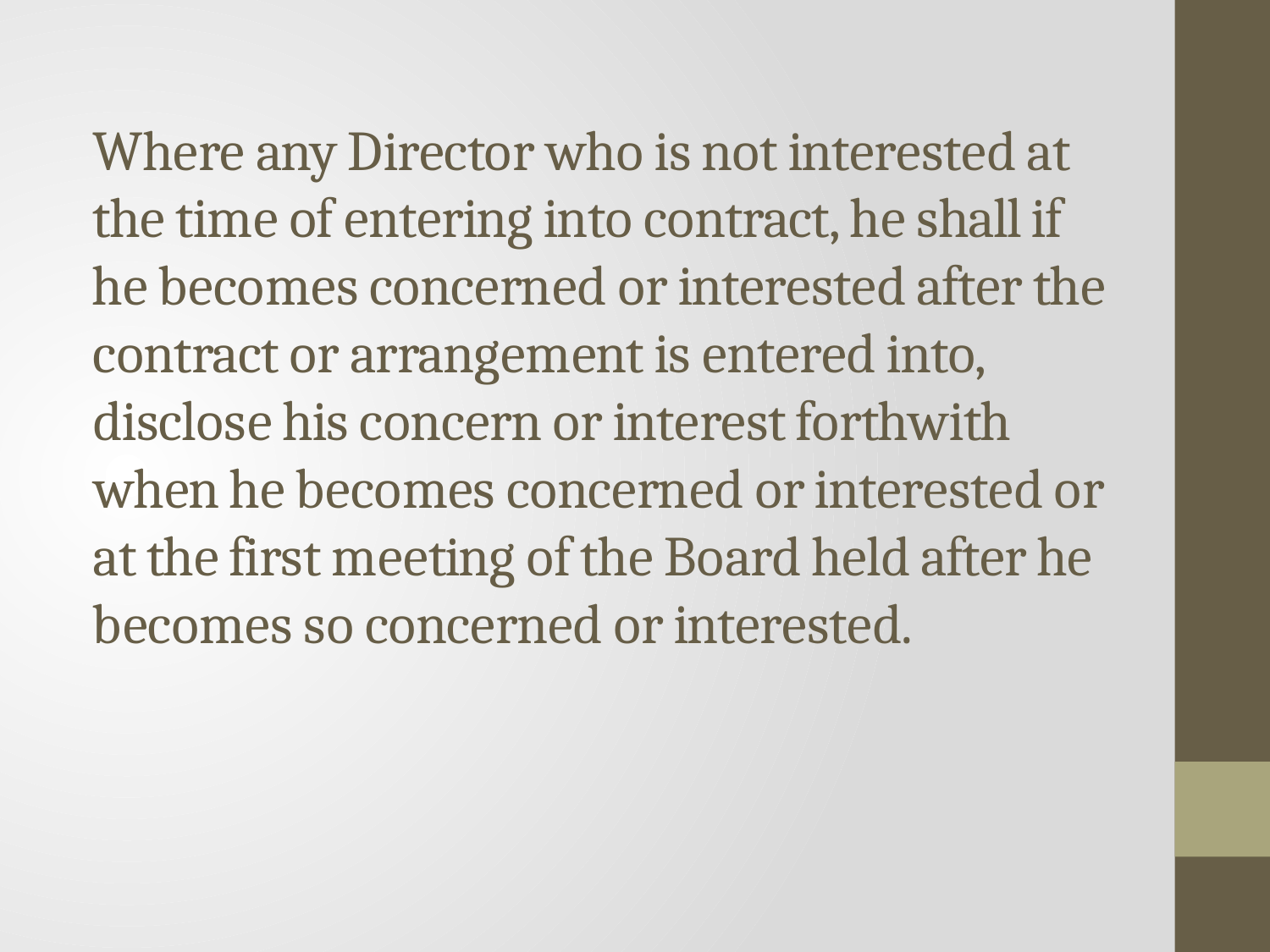

# Where any Director who is not interested at the time of entering into contract, he shall if he becomes concerned or interested after the contract or arrangement is entered into, disclose his concern or interest forthwith when he becomes concerned or interested or at the first meeting of the Board held after he becomes so concerned or interested.